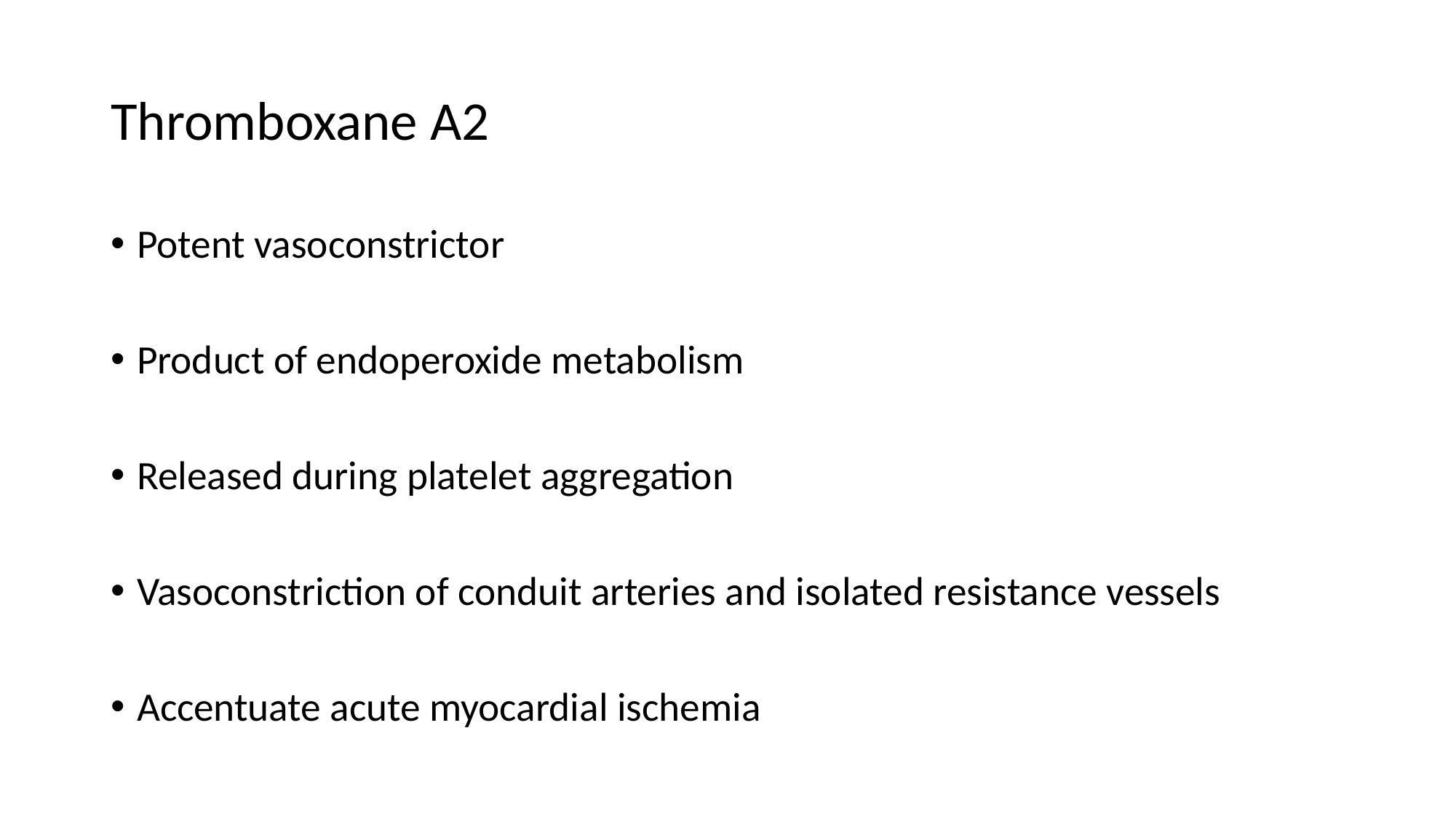

# Thromboxane A2
Potent vasoconstrictor

Product of endoperoxide metabolism

Released during platelet aggregation

Vasoconstriction of conduit arteries and isolated resistance vessels

Accentuate acute myocardial ischemia